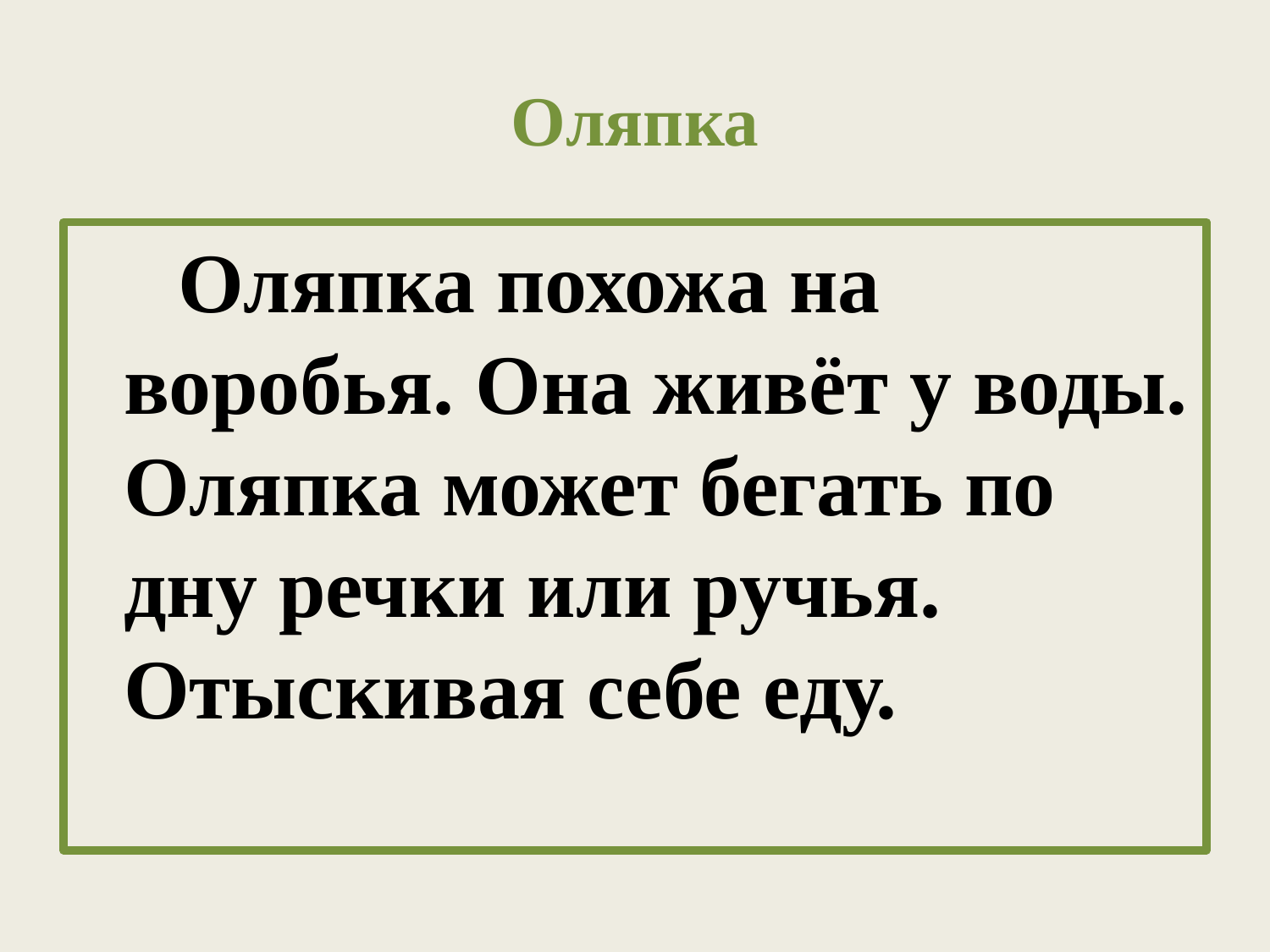

# Оляпка
        Оляпка похожа на воробья. Она живёт у воды. Оляпка может бегать по дну речки или ручья. Отыскивая себе еду.